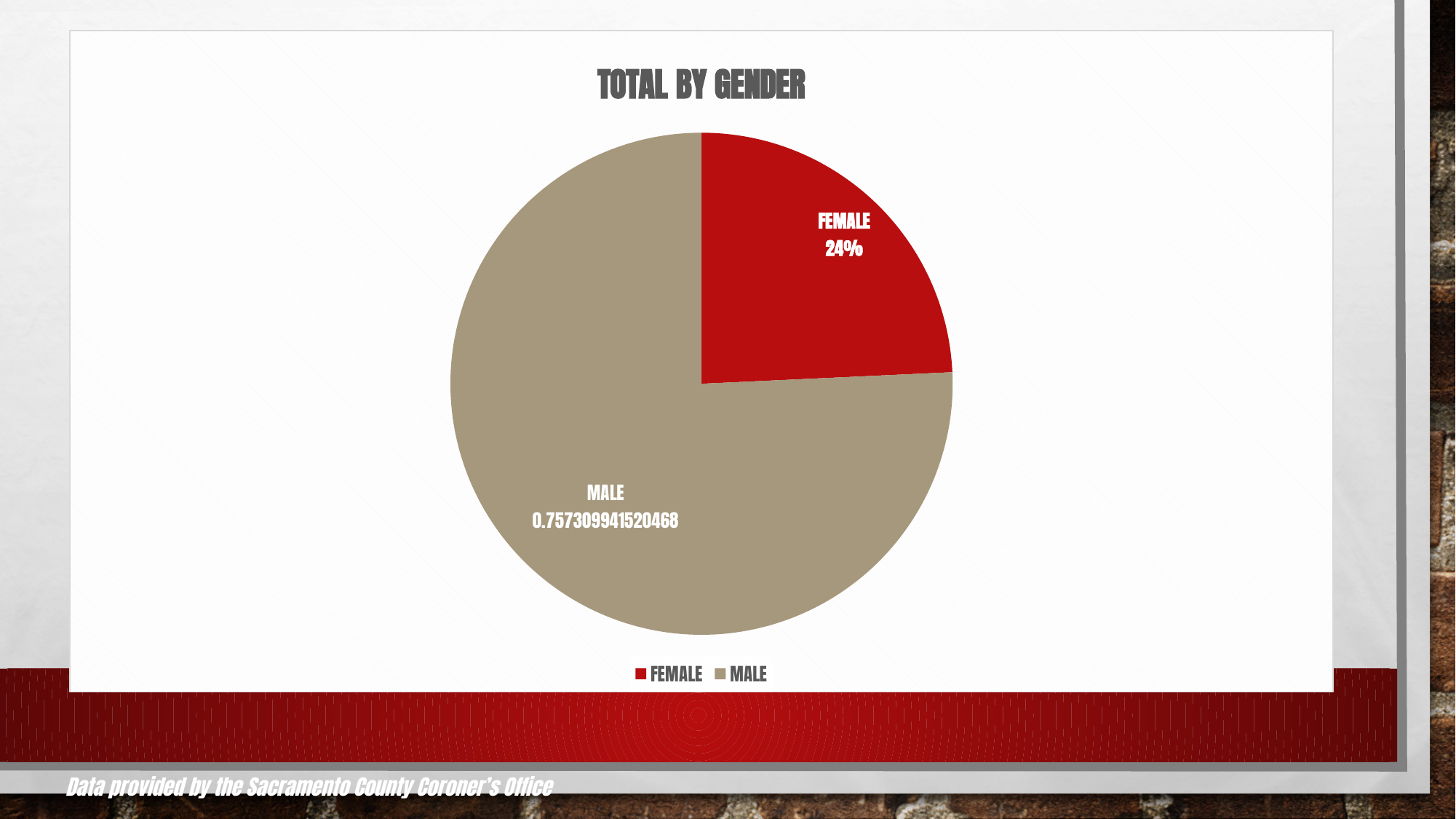

### Chart: TOTAL BY GENDER

| Category | TOTAL |
|---|---|
| FEMALE | 0.24269005847953215 |
| MALE | 0.7573099415204678 |
Data provided by the Sacramento County Coroner’s Office